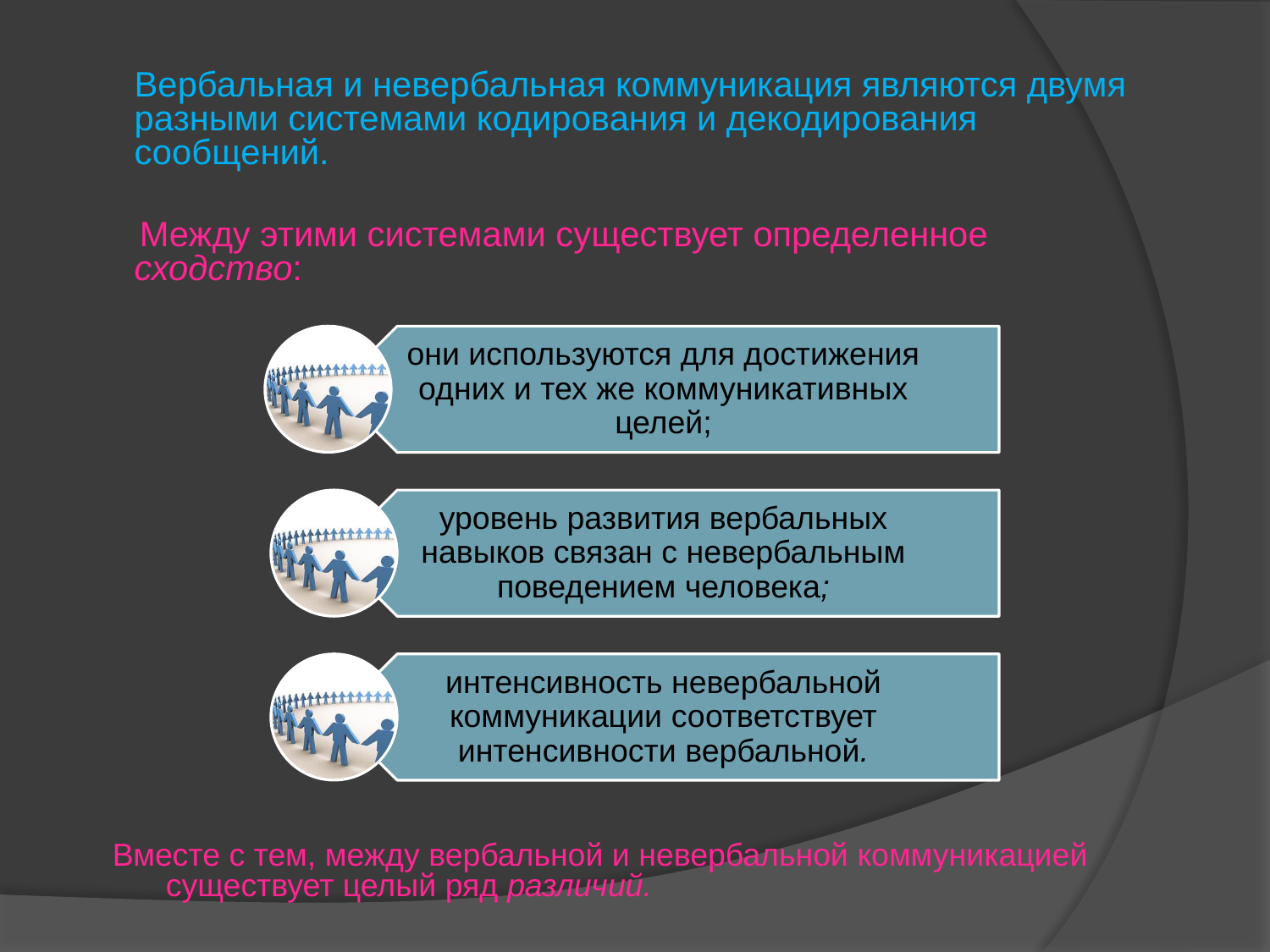

Вербальная и невербальная коммуникация являются двумя разными системами кодирования и декодирования сообщений.

      Между этими системами существует определенное сходство:

они используются для достижения одних и тех же коммуникативных целей;
уровень развития вербальных навыков связан с невербальным поведением человека;
интенсивность невербальной коммуникации со­ответствует интенсивности вербальной.
Вместе с тем, между вербальной и невербальной коммуникацией существует целый ряд различий.